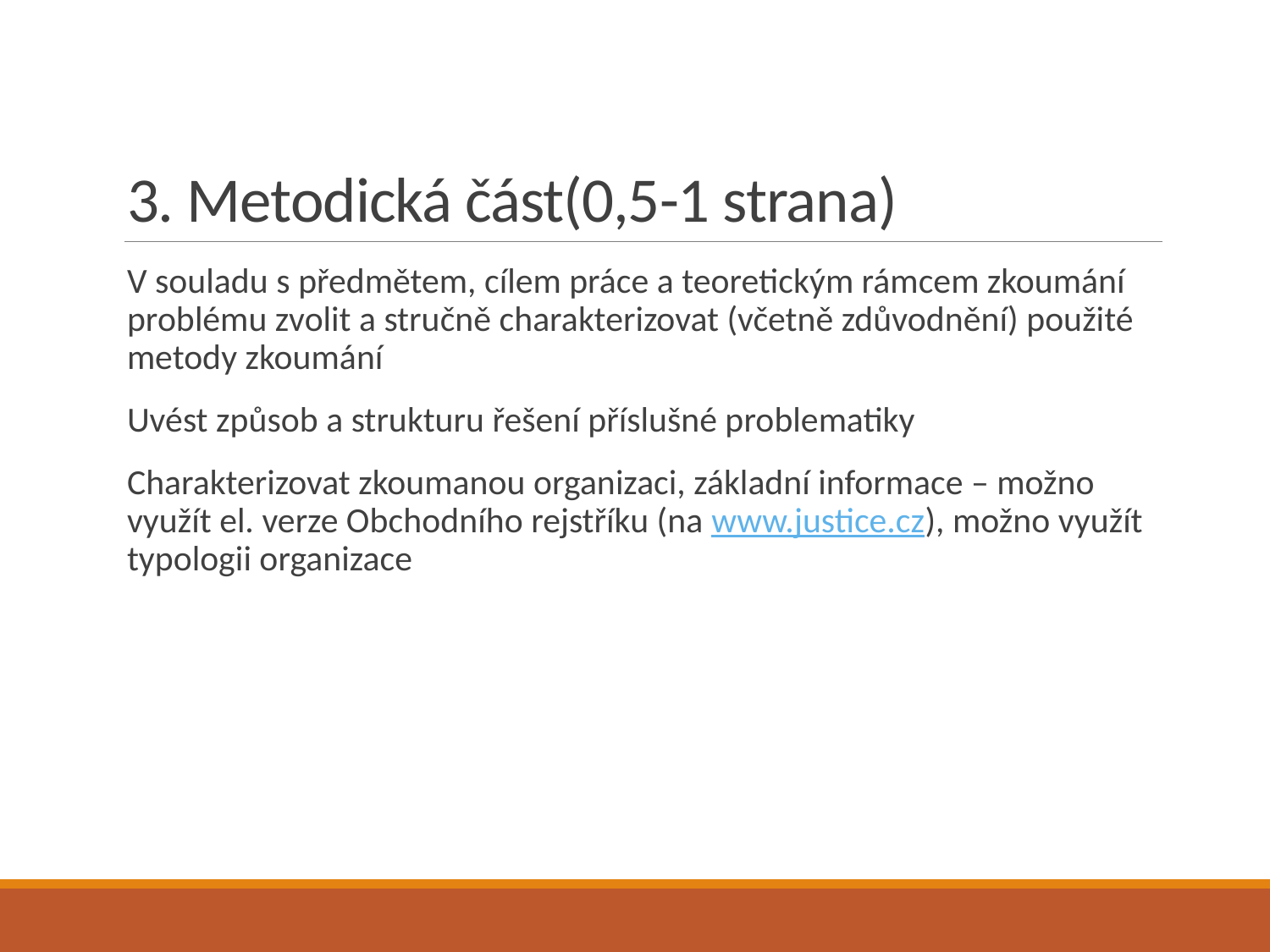

# 3. Metodická část(0,5-1 strana)
V souladu s předmětem, cílem práce a teoretickým rámcem zkoumání problému zvolit a stručně charakterizovat (včetně zdůvodnění) použité metody zkoumání
Uvést způsob a strukturu řešení příslušné problematiky
Charakterizovat zkoumanou organizaci, základní informace – možno využít el. verze Obchodního rejstříku (na www.justice.cz), možno využít typologii organizace